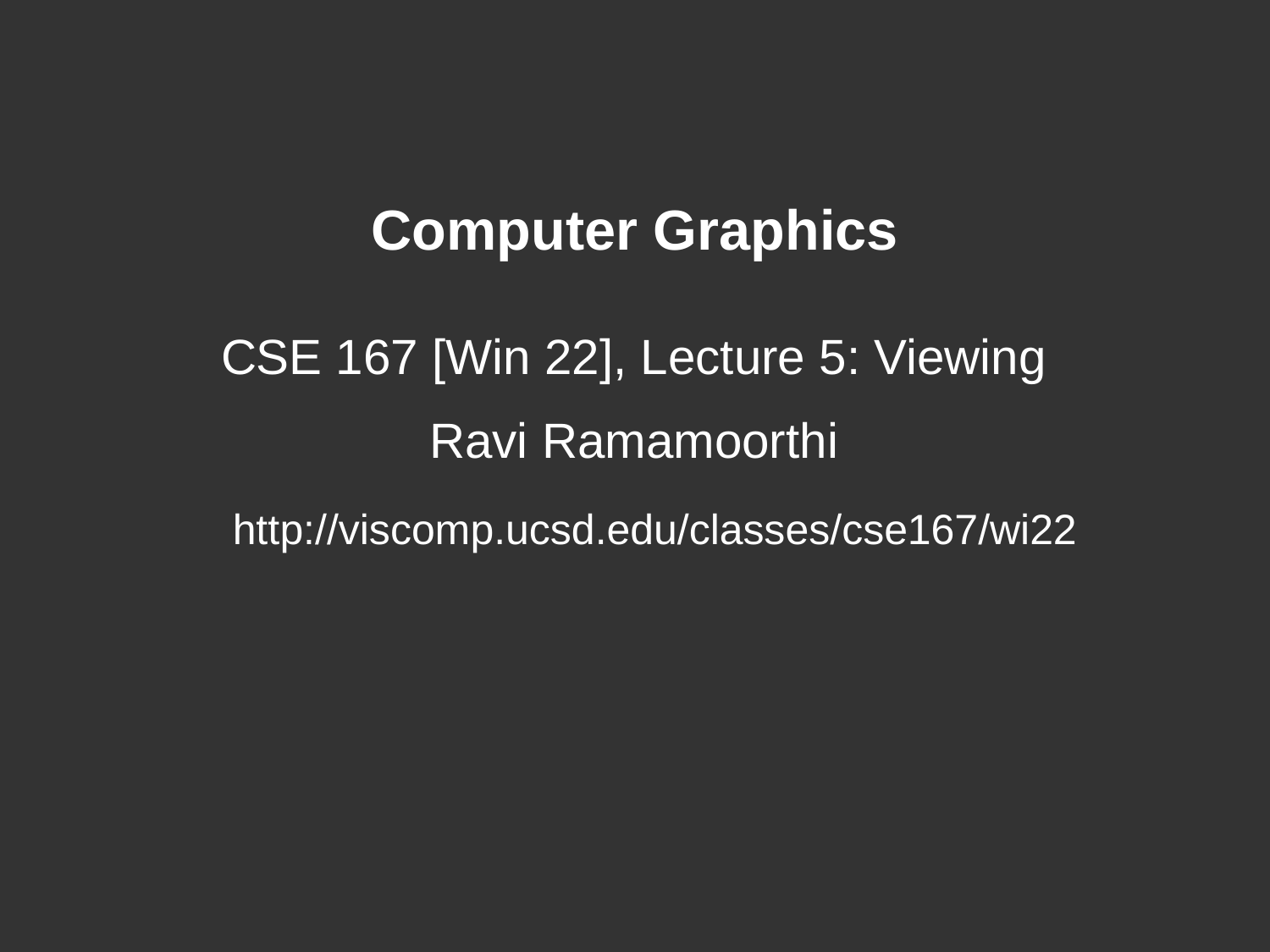

# Computer Graphics
CSE 167 [Win 22], Lecture 5: Viewing
Ravi Ramamoorthi

http://viscomp.ucsd.edu/classes/cse167/wi22